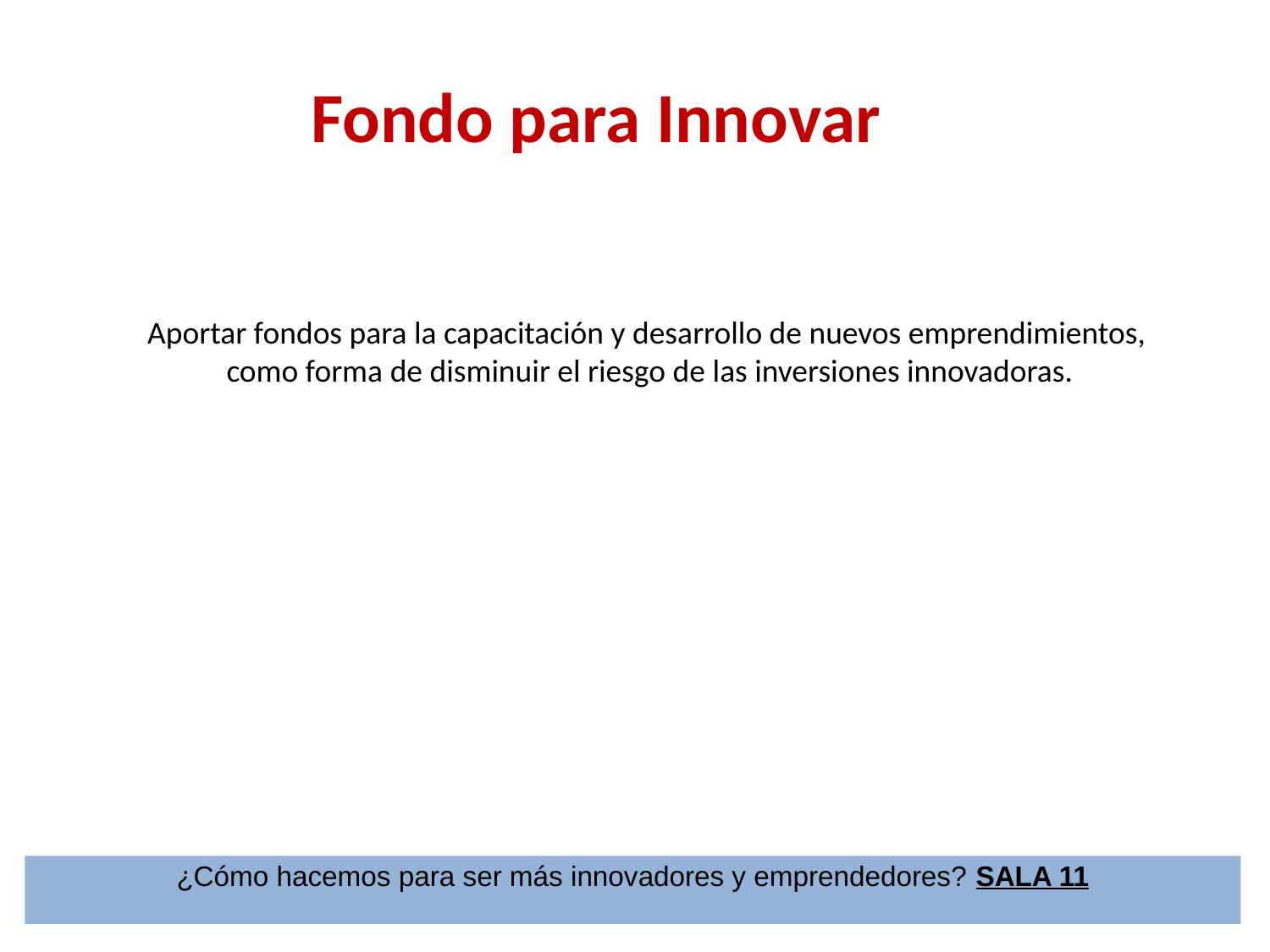

Fondo para Innovar
Aportar fondos para la capacitación y desarrollo de nuevos emprendimientos,
           como forma de disminuir el riesgo de las inversiones innovadoras.
¿Cómo hacemos para ser más innovadores y emprendedores? SALA 11

26